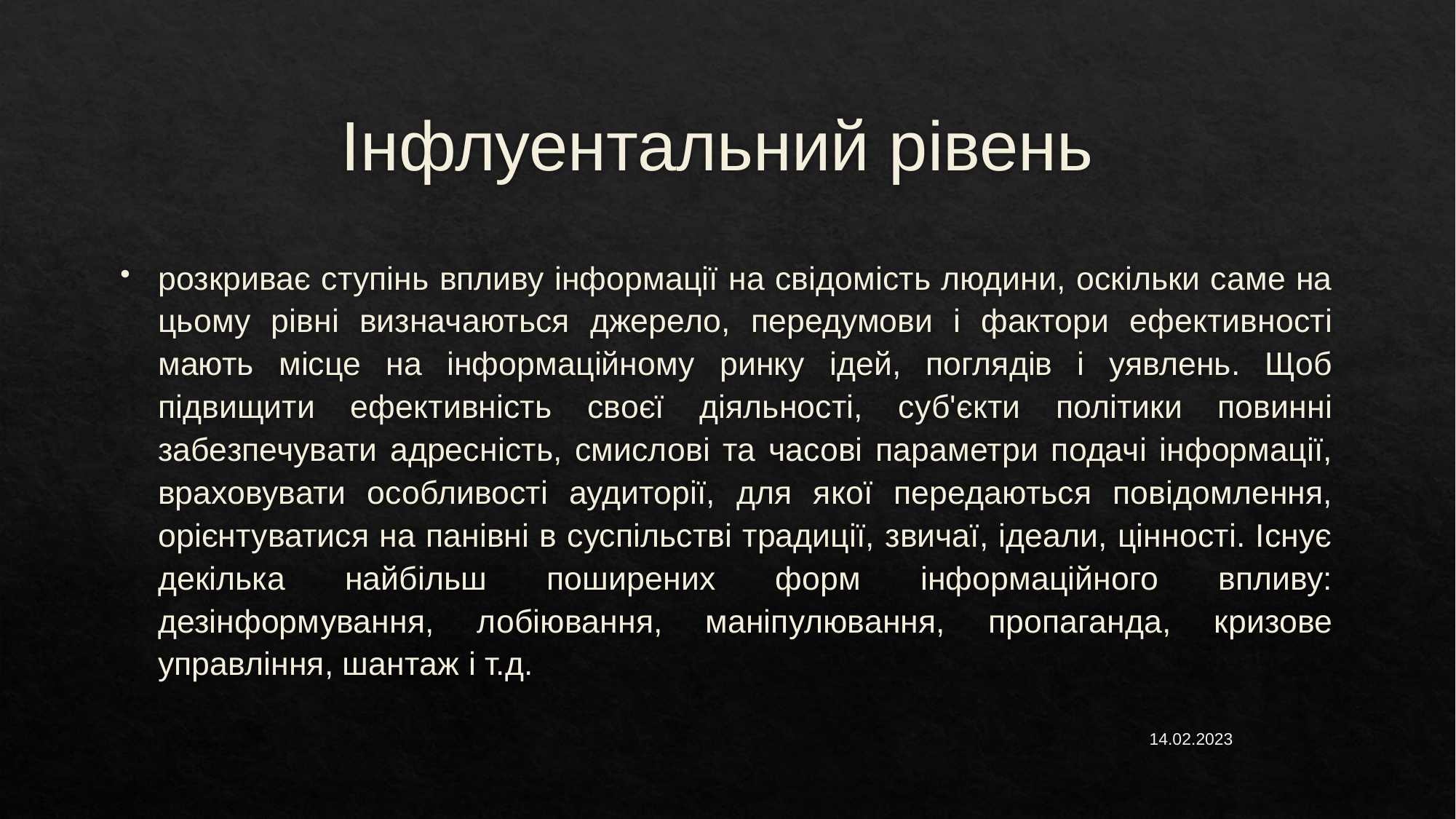

# Інфлуентальний рівень
розкриває ступінь впливу інформації на свідомість людини, оскільки саме на цьому рівні визначаються джерело, передумови і фактори ефективності мають місце на інформаційному ринку ідей, поглядів і уявлень. Щоб підвищити ефективність своєї діяльності, суб'єкти політики повинні забезпечувати адресність, смислові та часові параметри подачі інформації, враховувати особливості аудиторії, для якої передаються повідомлення, орієнтуватися на панівні в суспільстві традиції, звичаї, ідеали, цінності. Існує декілька найбільш поширених форм інформаційного впливу: дезінформування, лобіювання, маніпулювання, пропаганда, кризове управління, шантаж і т.д.
14.02.2023